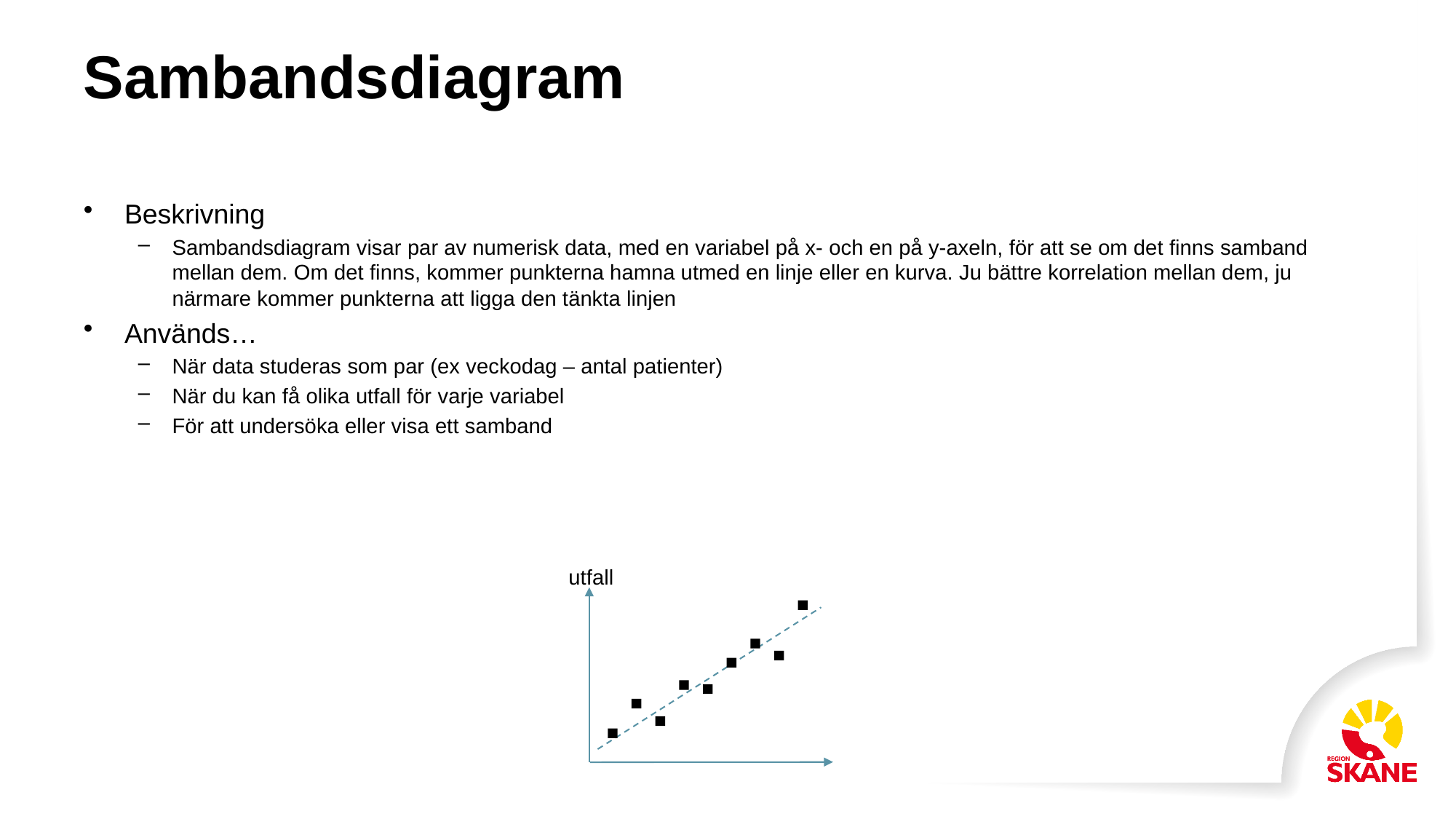

# Sambandsdiagram
Beskrivning
Sambandsdiagram visar par av numerisk data, med en variabel på x- och en på y-axeln, för att se om det finns samband mellan dem. Om det finns, kommer punkterna hamna utmed en linje eller en kurva. Ju bättre korrelation mellan dem, ju närmare kommer punkterna att ligga den tänkta linjen
Används…
När data studeras som par (ex veckodag – antal patienter)
När du kan få olika utfall för varje variabel
För att undersöka eller visa ett samband
utfall